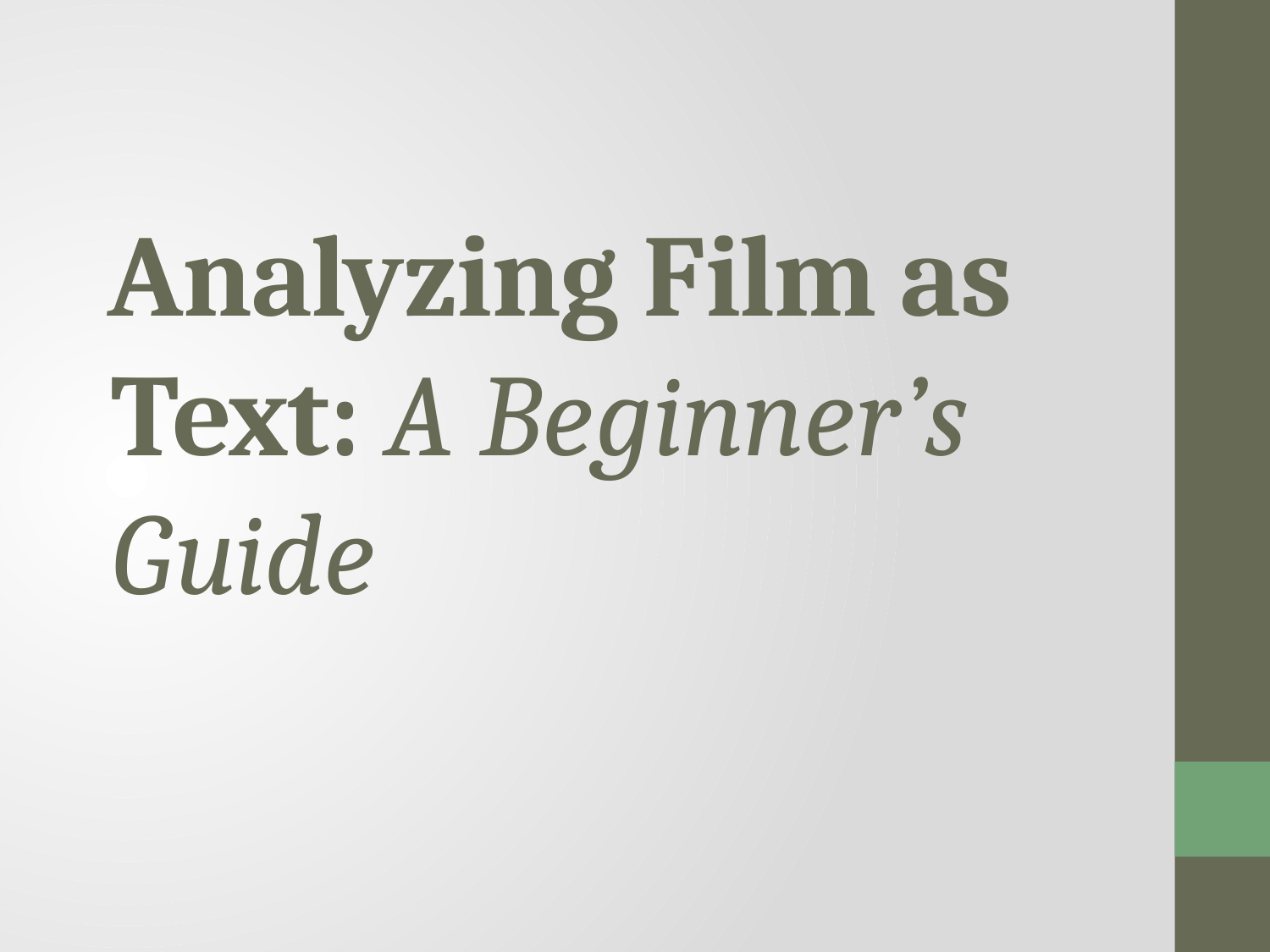

# Analyzing Film as Text: A Beginner’s Guide